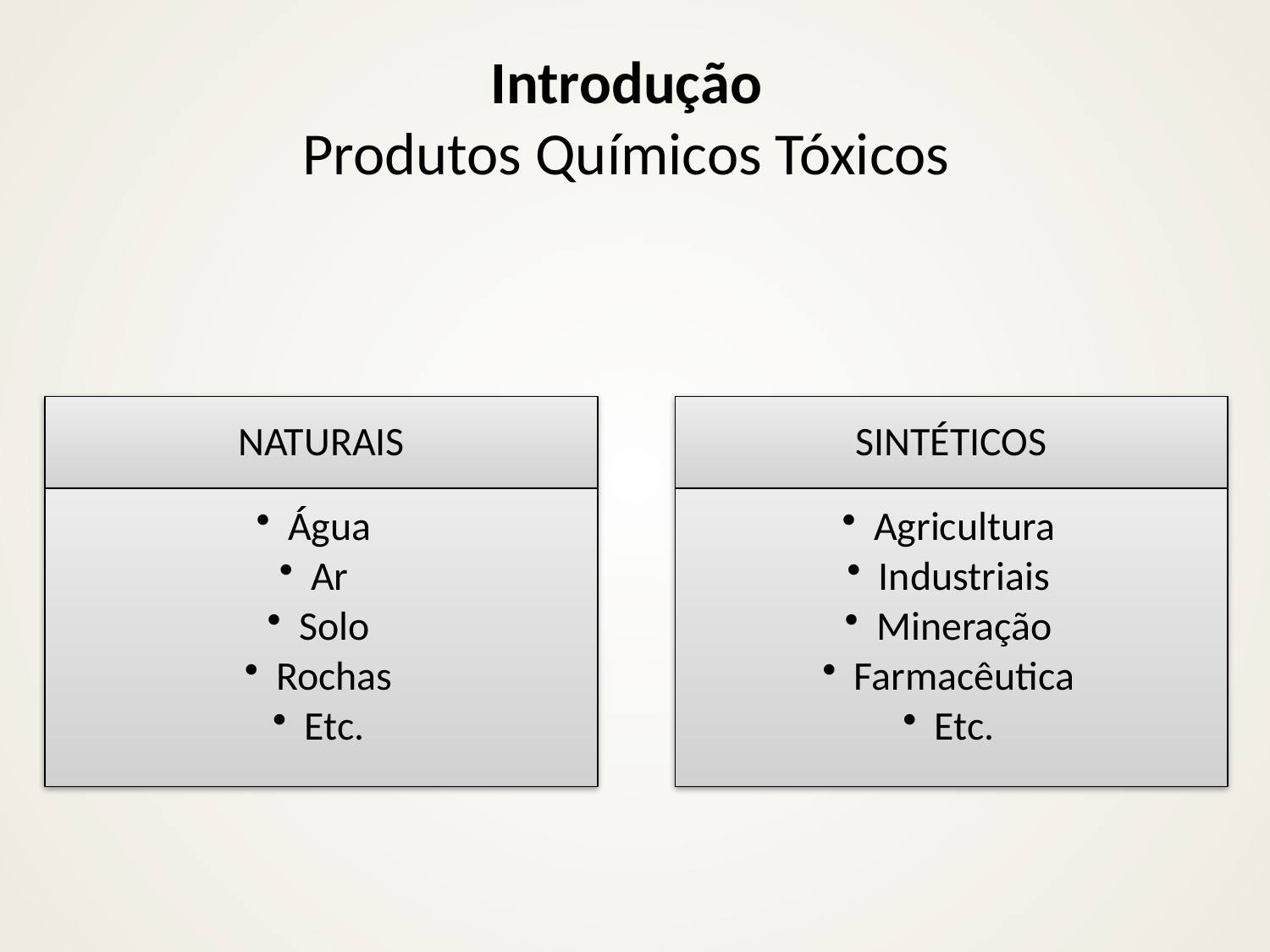

# Introdução Produtos Químicos Tóxicos
NATURAIS
Água
Ar
Solo
Rochas
Etc.
SINTÉTICOS
Agricultura
Industriais
Mineração
Farmacêutica
Etc.